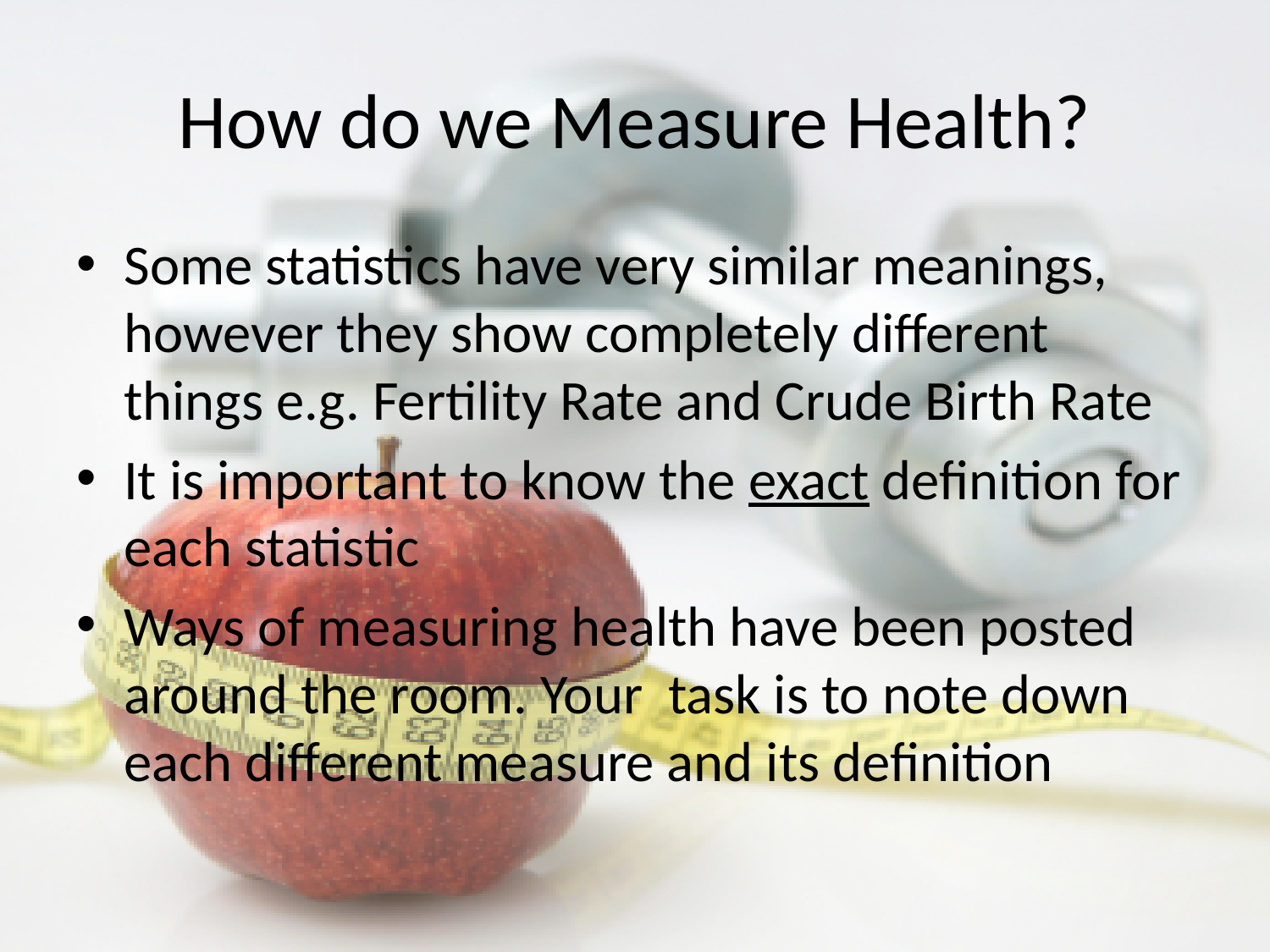

# How do we Measure Health?
Some statistics have very similar meanings, however they show completely different things e.g. Fertility Rate and Crude Birth Rate
It is important to know the exact definition for each statistic
Ways of measuring health have been posted around the room. Your  task is to note down each different measure and its definition